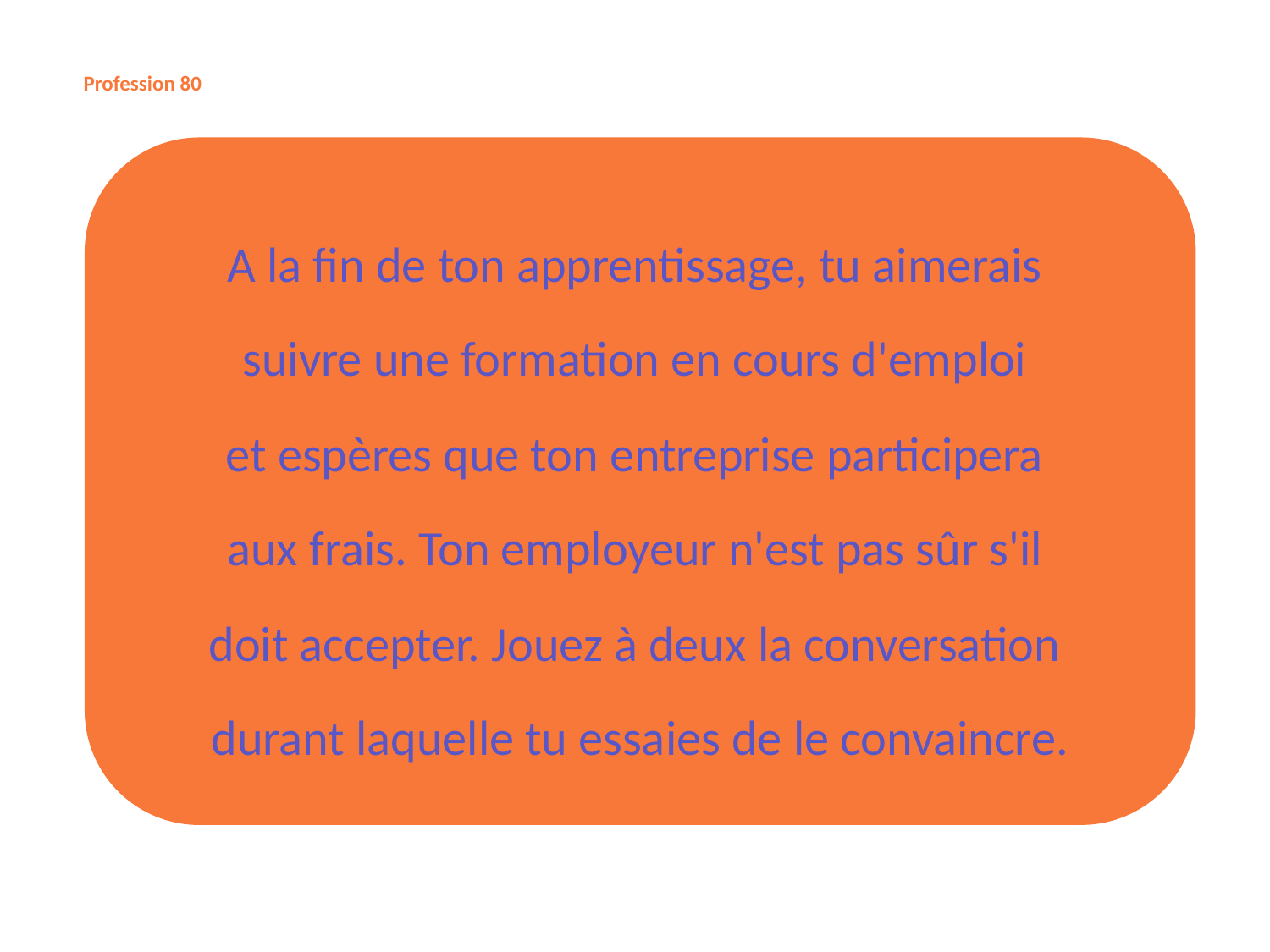

Profession 80
A la fin de ton apprentissage, tu aimerais
suivre une formation en cours d'emploi
et espères que ton entreprise participera
aux frais. Ton employeur n'est pas sûr s'il
doit accepter. Jouez à deux la conversation
durant laquelle tu essaies de le convaincre.